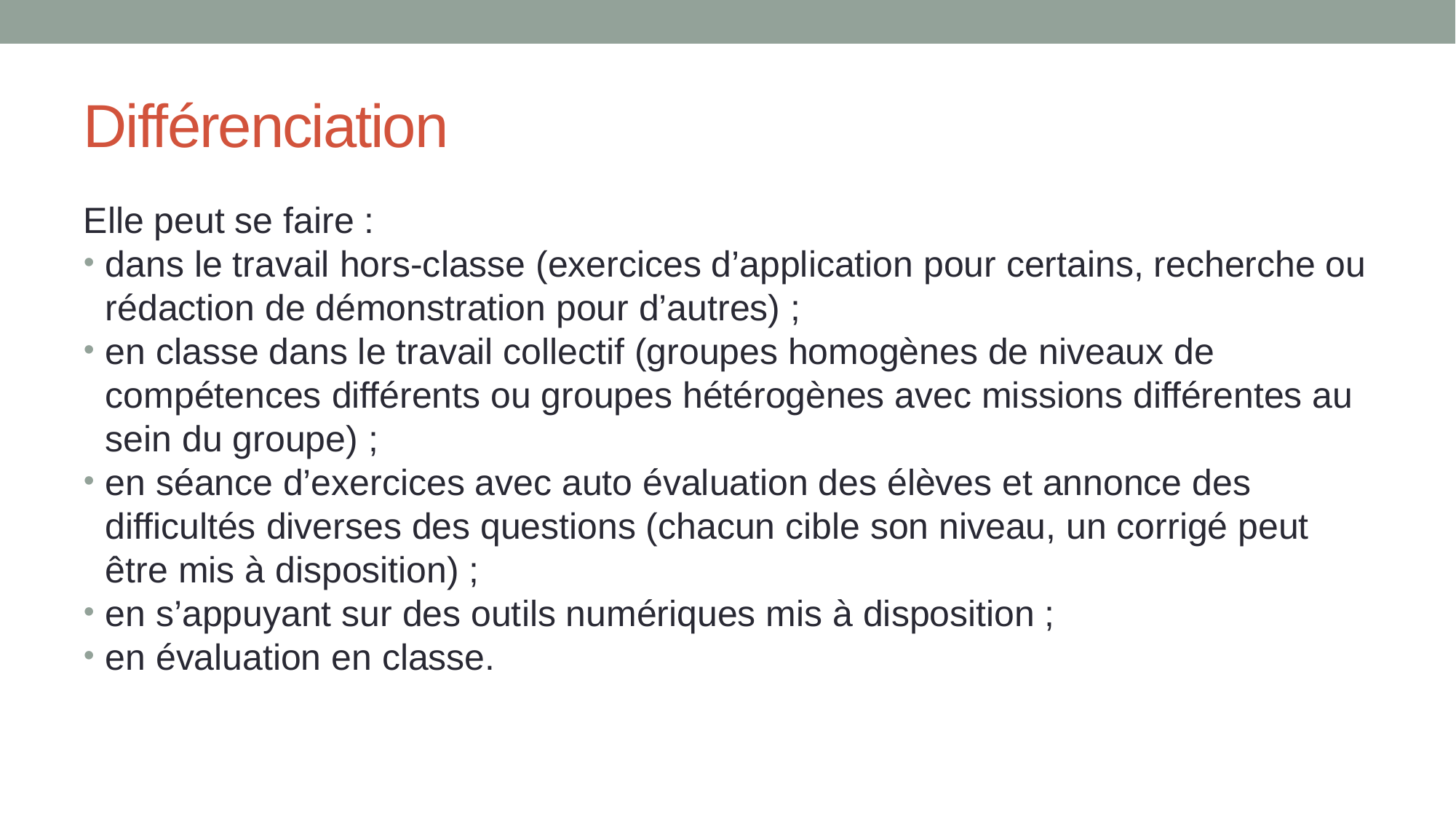

# Différenciation
Elle peut se faire :
dans le travail hors-classe (exercices d’application pour certains, recherche ou rédaction de démonstration pour d’autres) ;
en classe dans le travail collectif (groupes homogènes de niveaux de compétences différents ou groupes hétérogènes avec missions différentes au sein du groupe) ;
en séance d’exercices avec auto évaluation des élèves et annonce des difficultés diverses des questions (chacun cible son niveau, un corrigé peut être mis à disposition) ;
en s’appuyant sur des outils numériques mis à disposition ;
en évaluation en classe.